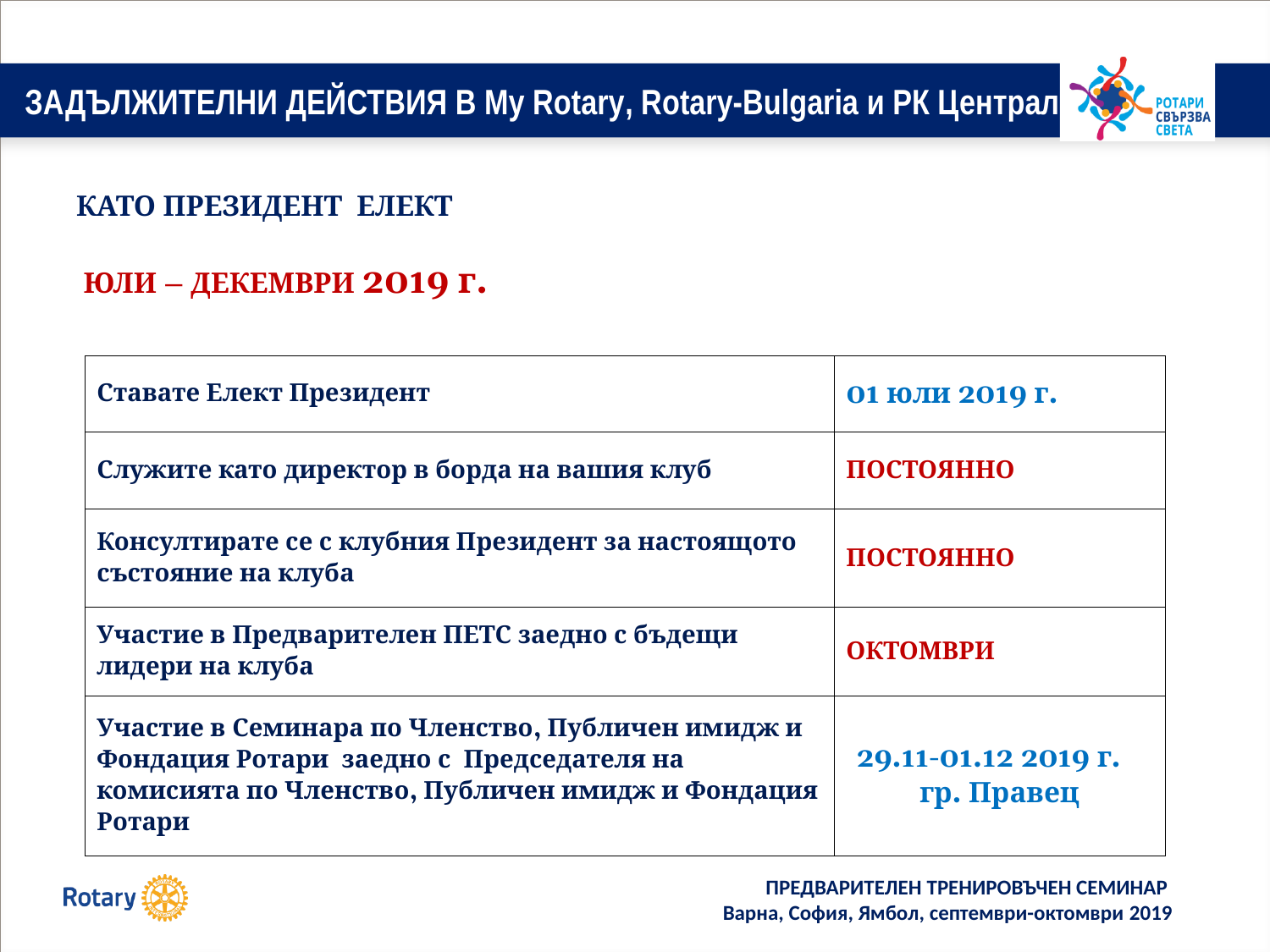

# ЗАДЪЛЖИТЕЛНИ ДЕЙСТВИЯ В My Rotary, Rotary-Bulgaria и РК Централ

КАТО ПРЕЗИДЕНТ  ЕЛЕКТ

 ЮЛИ – ДЕКЕМВРИ 2019 г.

| Ставате Елект Президент | 01 юли 2019 г. |
| --- | --- |
| Служите като директор в борда на вашия клуб | ПОСТОЯННО |
| Консултирате се с клубния Президент за настоящото състояние на клуба | ПОСТОЯННО |
| Участие в Предварителен ПЕТС заедно с бъдещи лидери на клуба | ОКТОМВРИ |
| Участие в Семинара по Членство, Публичен имидж и Фондация Ротари заедно с Председателя на комисията по Членство, Публичен имидж и Фондация Ротари | 29.11-01.12 2019 г. гр. Правец |